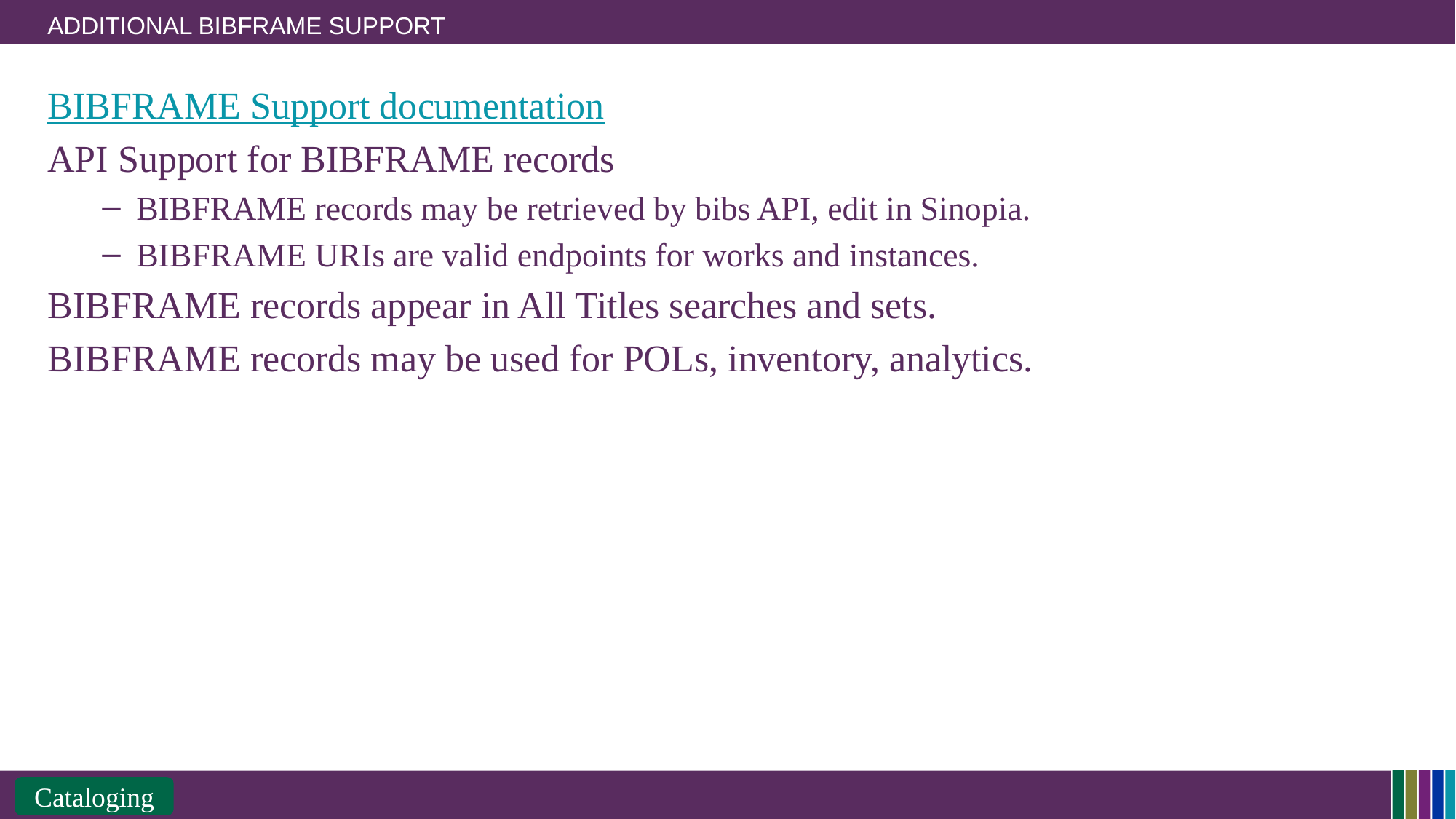

# Additional BIBFRAME Support
BIBFRAME Support documentation
API Support for BIBFRAME records
BIBFRAME records may be retrieved by bibs API, edit in Sinopia.
BIBFRAME URIs are valid endpoints for works and instances.
BIBFRAME records appear in All Titles searches and sets.
BIBFRAME records may be used for POLs, inventory, analytics.

Cataloging